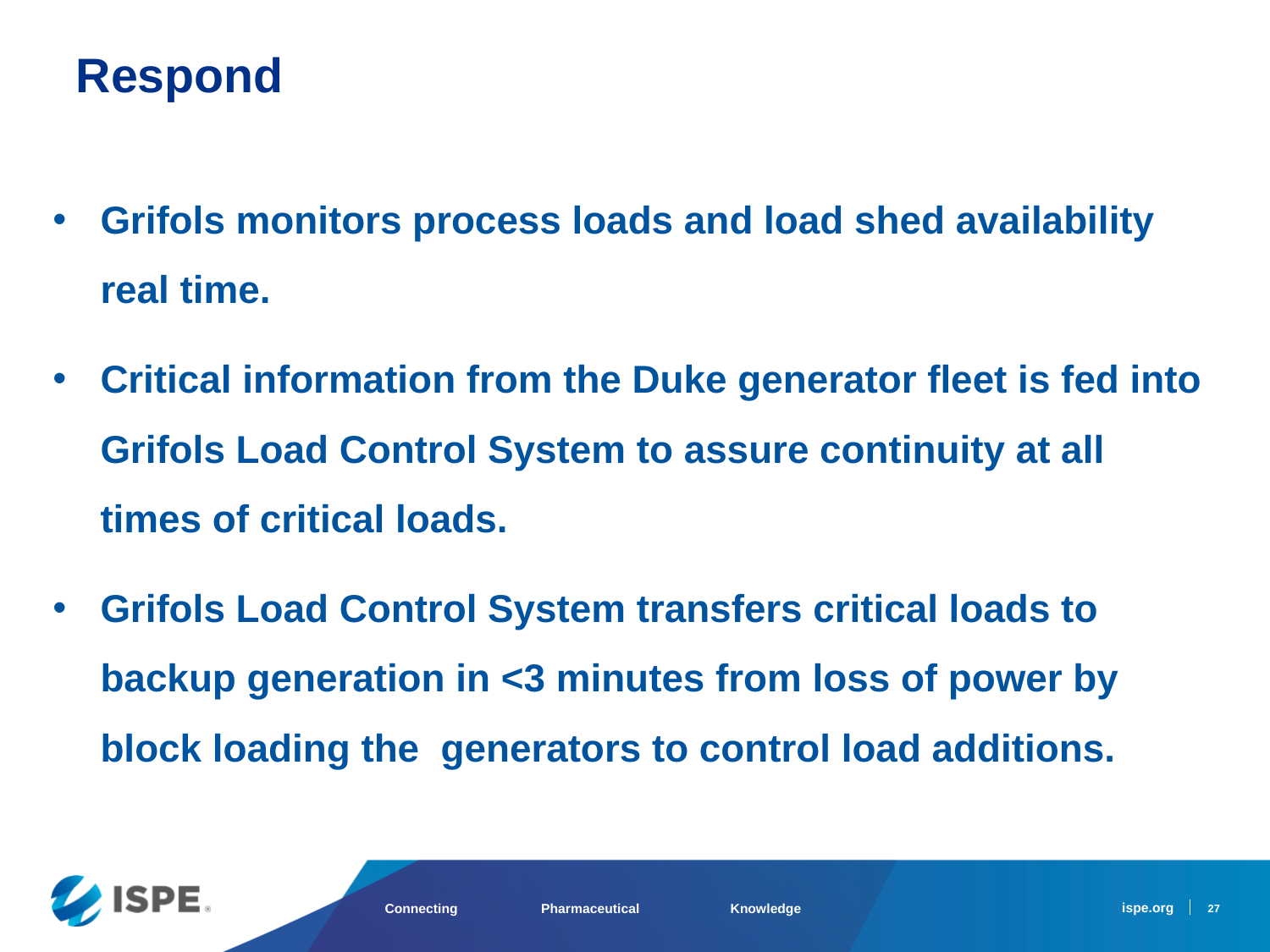

# Respond
Grifols monitors process loads and load shed availability real time.
Critical information from the Duke generator fleet is fed into Grifols Load Control System to assure continuity at all times of critical loads.
Grifols Load Control System transfers critical loads to backup generation in <3 minutes from loss of power by block loading the  generators to control load additions.
27